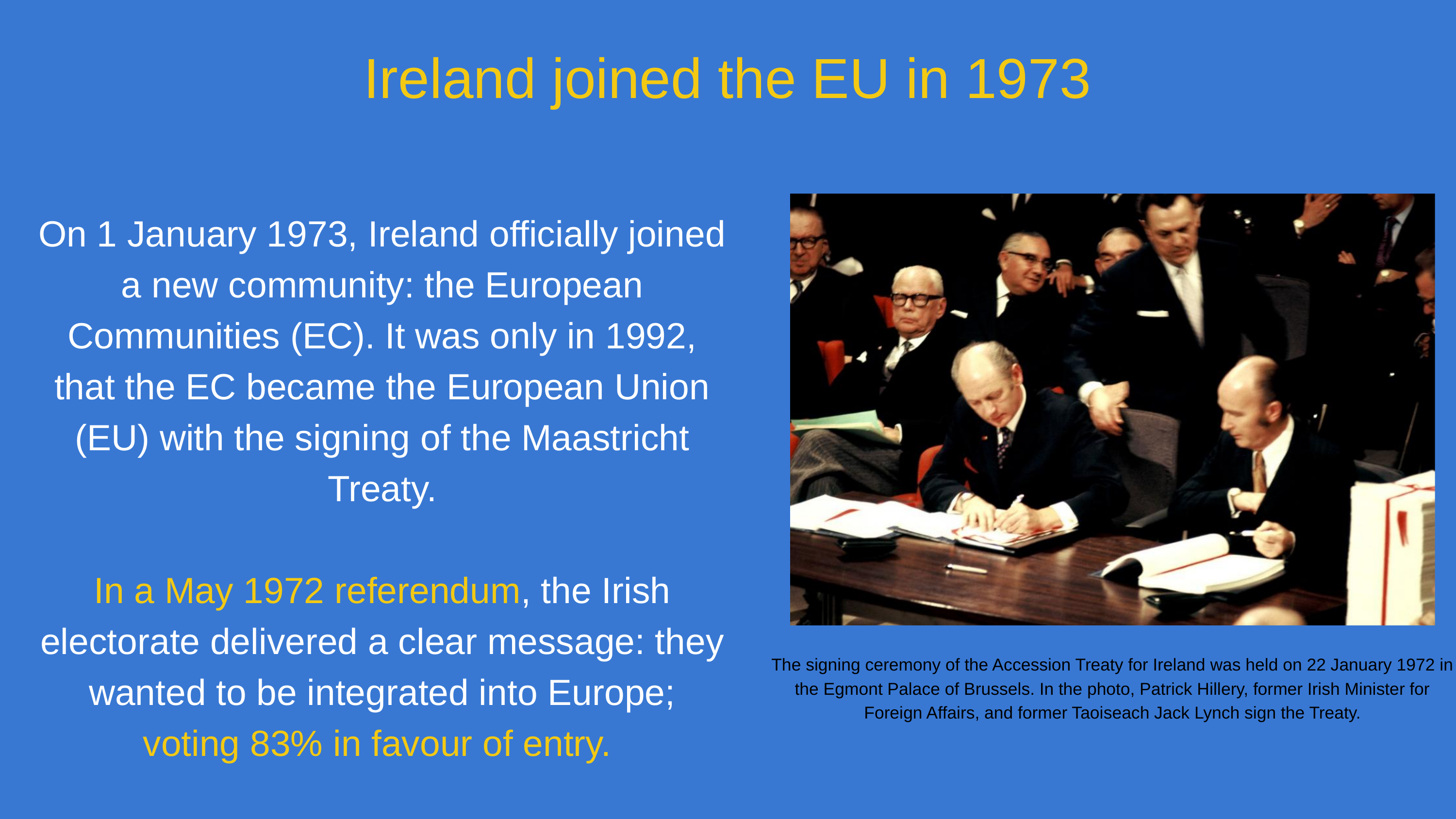

Ireland joined the EU in 1973

On 1 January 1973, Ireland officially joined a new community: the European Communities (EC). It was only in 1992, that the EC became the European Union (EU) with the signing of the Maastricht Treaty.

In a May 1972 referendum, the Irish electorate delivered a clear message: they wanted to be integrated into Europe; voting 83% in favour of entry.
The signing ceremony of the Accession Treaty for Ireland was held on 22 January 1972 in the Egmont Palace of Brussels. In the photo, Patrick Hillery, former Irish Minister for Foreign Affairs, and former Taoiseach Jack Lynch sign the Treaty.